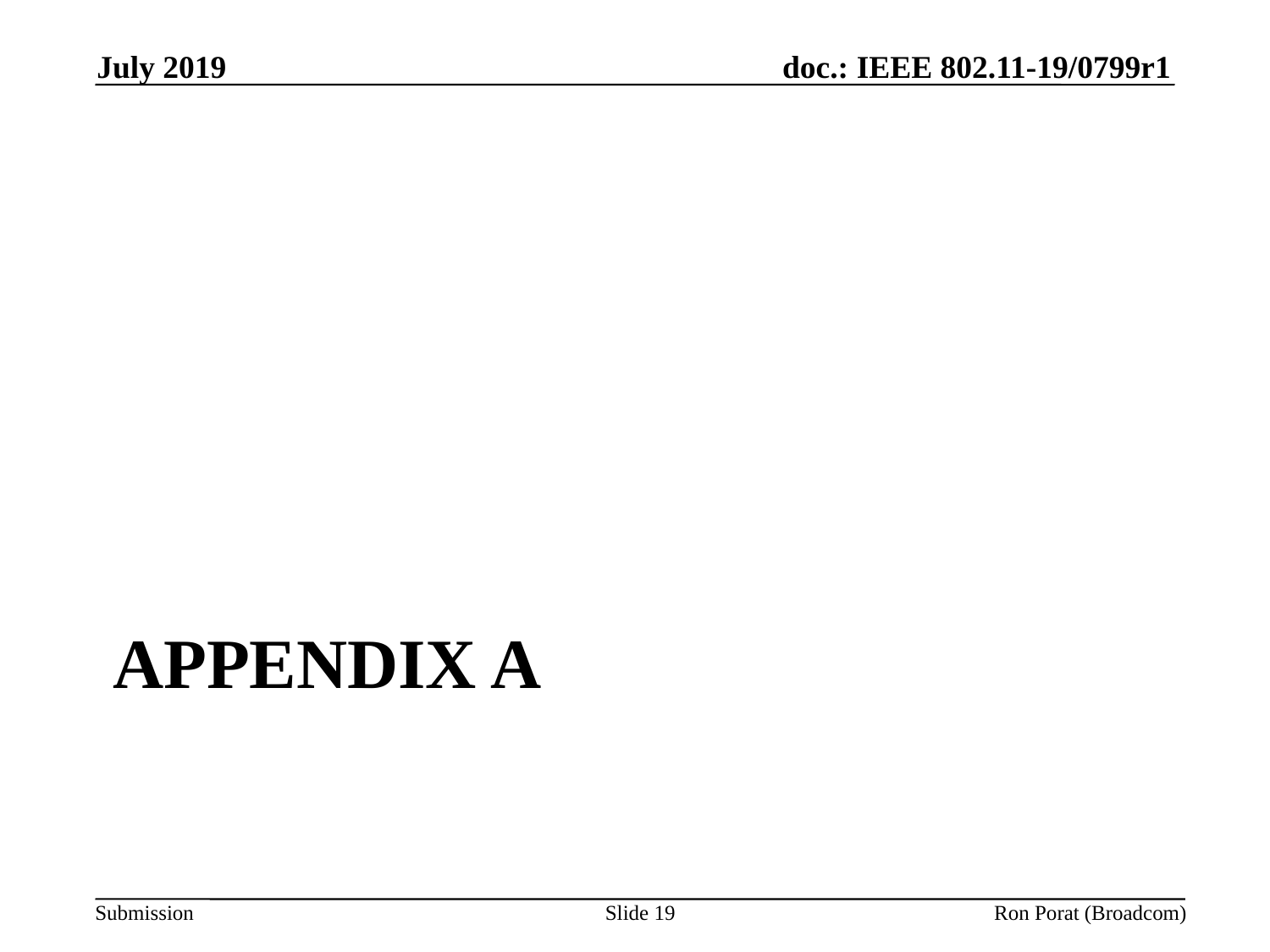

July 2019
# Appendix A
Slide 19
Ron Porat (Broadcom)